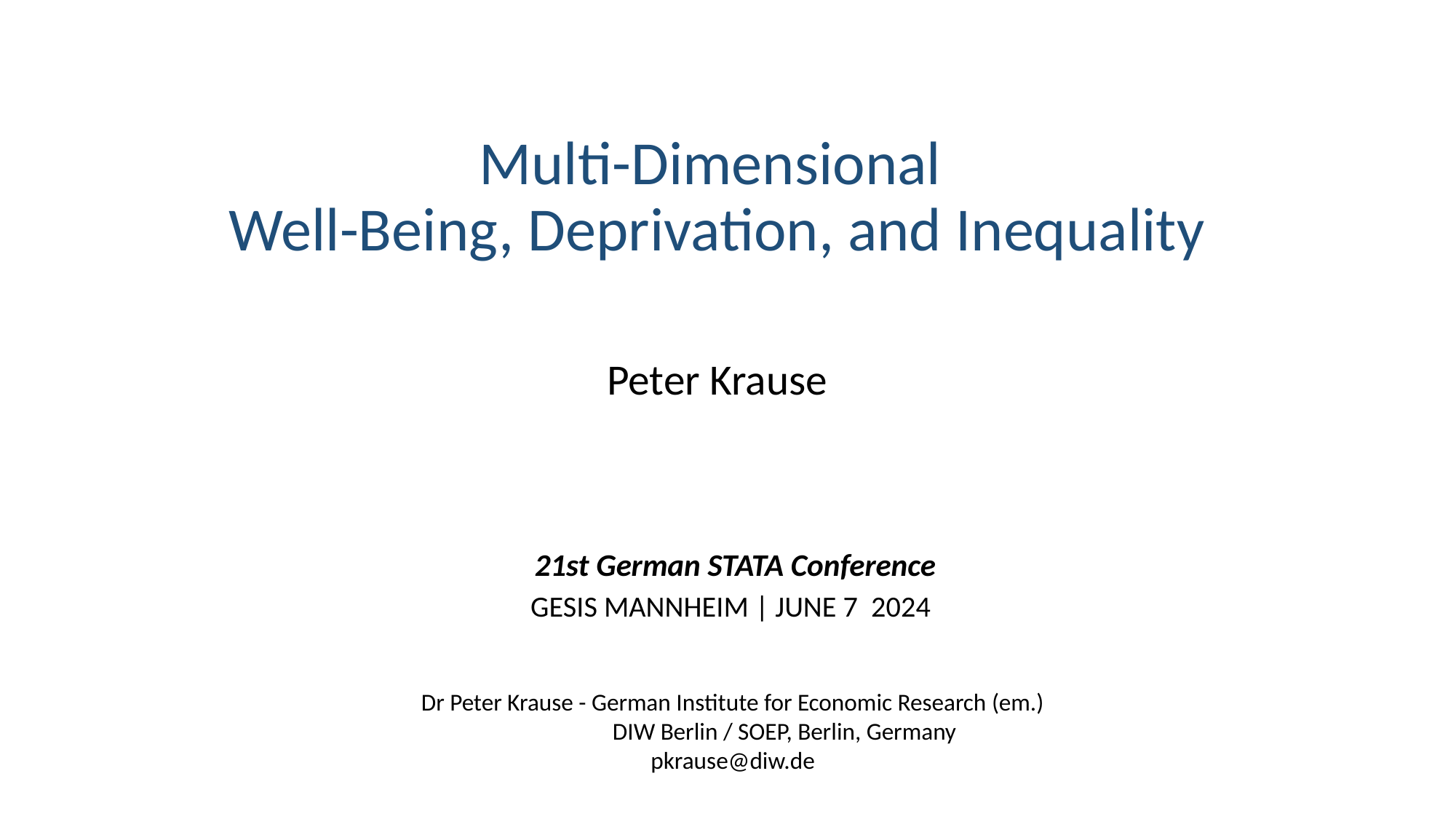

# Multi-Dimensional Well-Being, Deprivation, and Inequality Peter Krause

 21st German STATA Conference
GESIS Mannheim | June 7  2024

Dr Peter Krause - German Institute for Economic Research (em.)
	DIW Berlin / SOEP, Berlin, Germany
pkrause@diw.de